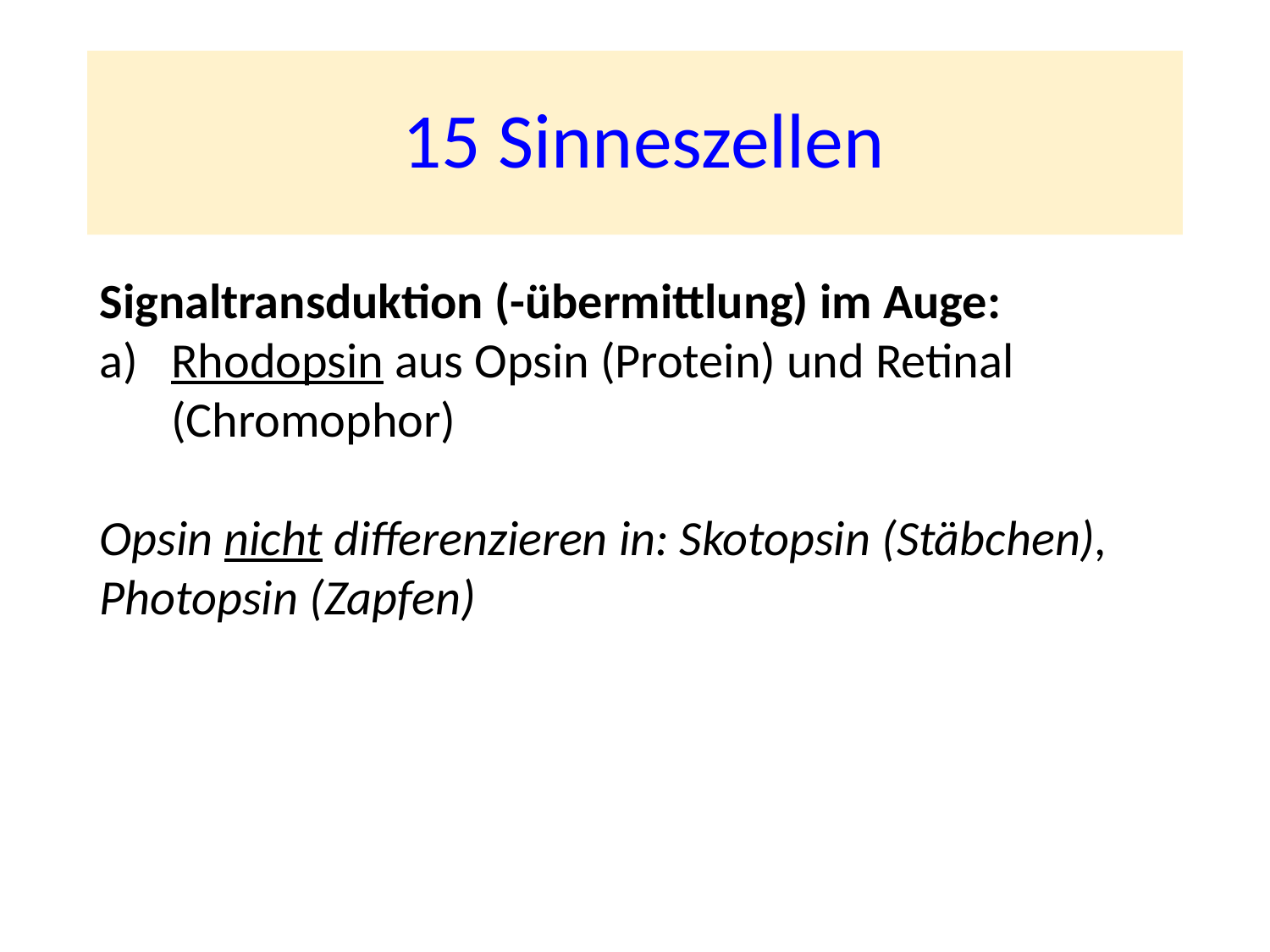

# 15 Sinneszellen
Signaltransduktion (-übermittlung) im Auge:
Rhodopsin aus Opsin (Protein) und Retinal (Chromophor)

Opsin nicht differenzieren in: Skotopsin (Stäbchen), Photopsin (Zapfen)